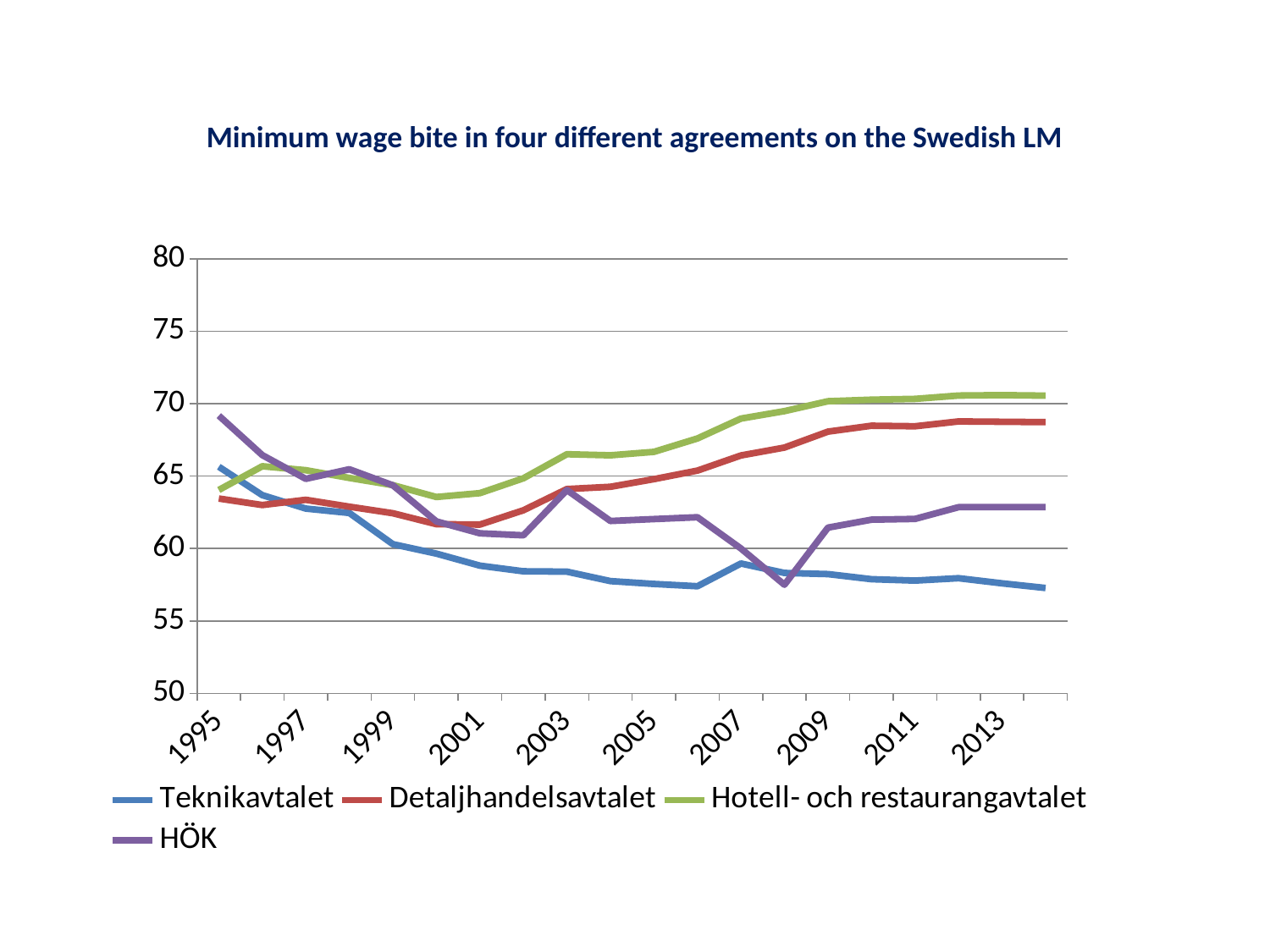

# Minimum wage bite in four different agreements on the Swedish LM

### Chart

| Category | Teknikavtalet | Detaljhandelsavtalet | Hotell- och restaurangavtalet | HÖK |
|---|---|---|---|---|
| 1995 | 65.6495890410959 | 63.45520547945206 | 64.04554794520548 | 69.17808219178082 |
| 1996 | 63.690451612903225 | 63.00503225806451 | 65.6841935483871 | 66.45161290322581 |
| 1997 | 62.76234567901235 | 63.366913580246916 | 65.40895061728395 | 64.81481481481481 |
| 1998 | 62.4575 | 62.8922619047619 | 64.875 | 65.47619047619048 |
| 1999 | 60.30379310344828 | 62.44080459770115 | 64.37787356321839 | 64.36781609195403 |
| 2000 | 59.64994475138123 | 61.68596685082874 | 63.56077348066298 | 61.87845303867403 |
| 2001 | 58.816421052631576 | 61.65589473684211 | 63.827894736842104 | 61.05263157894737 |
| 2002 | 58.428629441624366 | 62.64182741116751 | 64.85304568527918 | 60.91370558375635 |
| 2003 | 58.40256157635468 | 64.11034482758622 | 66.51551724137931 | 64.03940886699507 |
| 2004 | 57.75219047619048 | 64.26571428571428 | 66.4402380952381 | 61.904761904761905 |
| 2005 | 57.554351851851855 | 64.79379629629629 | 66.67708333333333 | 62.03703703703704 |
| 2006 | 57.397117117117126 | 65.38306306306306 | 67.60247747747748 | 62.16216216216216 |
| 2007 | 58.96608695652174 | 66.4288695652174 | 68.97434782608696 | 60.0 |
| 2008 | 58.314416666666666 | 66.97408333333334 | 69.48833333333333 | 57.5 |
| 2009 | 58.23333333333333 | 68.07333333333332 | 70.1726907630522 | 61.44578313253012 |
| 2010 | 57.883478260869566 | 68.47992094861661 | 70.28039525691699 | 61.99604743083004 |
| 2011 | 57.78594594594595 | 68.44455598455599 | 70.33552123552123 | 62.04633204633205 |
| 2012 | 57.950225563909775 | 68.77766917293233 | 70.5657894736842 | 62.857142857142854 |
| 2013 | 57.59531135531135 | 68.75318681318682 | 70.59413919413919 | 62.857142857142854 |
| 2014 | 57.27592857142857 | 68.72992857142857 | 70.55928571428572 | 62.857142857142854 |